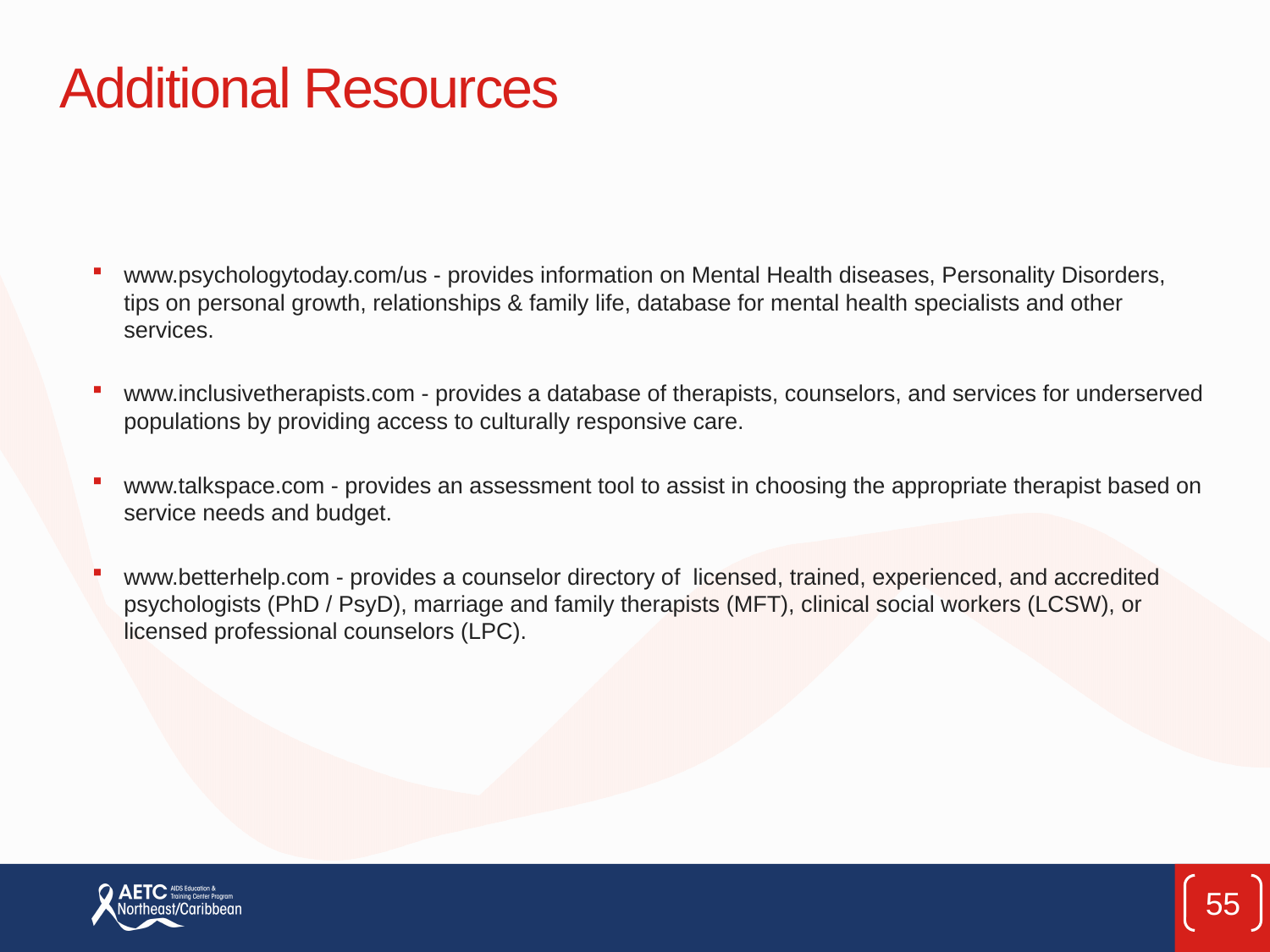

# Additional Resources

www.psychologytoday.com/us - provides information on Mental Health diseases, Personality Disorders, tips on personal growth, relationships & family life, database for mental health specialists and other services.

www.inclusivetherapists.com - provides a database of therapists, counselors, and services for underserved populations by providing access to culturally responsive care.

www.talkspace.com - provides an assessment tool to assist in choosing the appropriate therapist based on service needs and budget.

www.betterhelp.com - provides a counselor directory of  licensed, trained, experienced, and accredited psychologists (PhD / PsyD), marriage and family therapists (MFT), clinical social workers (LCSW), or licensed professional counselors (LPC).
55